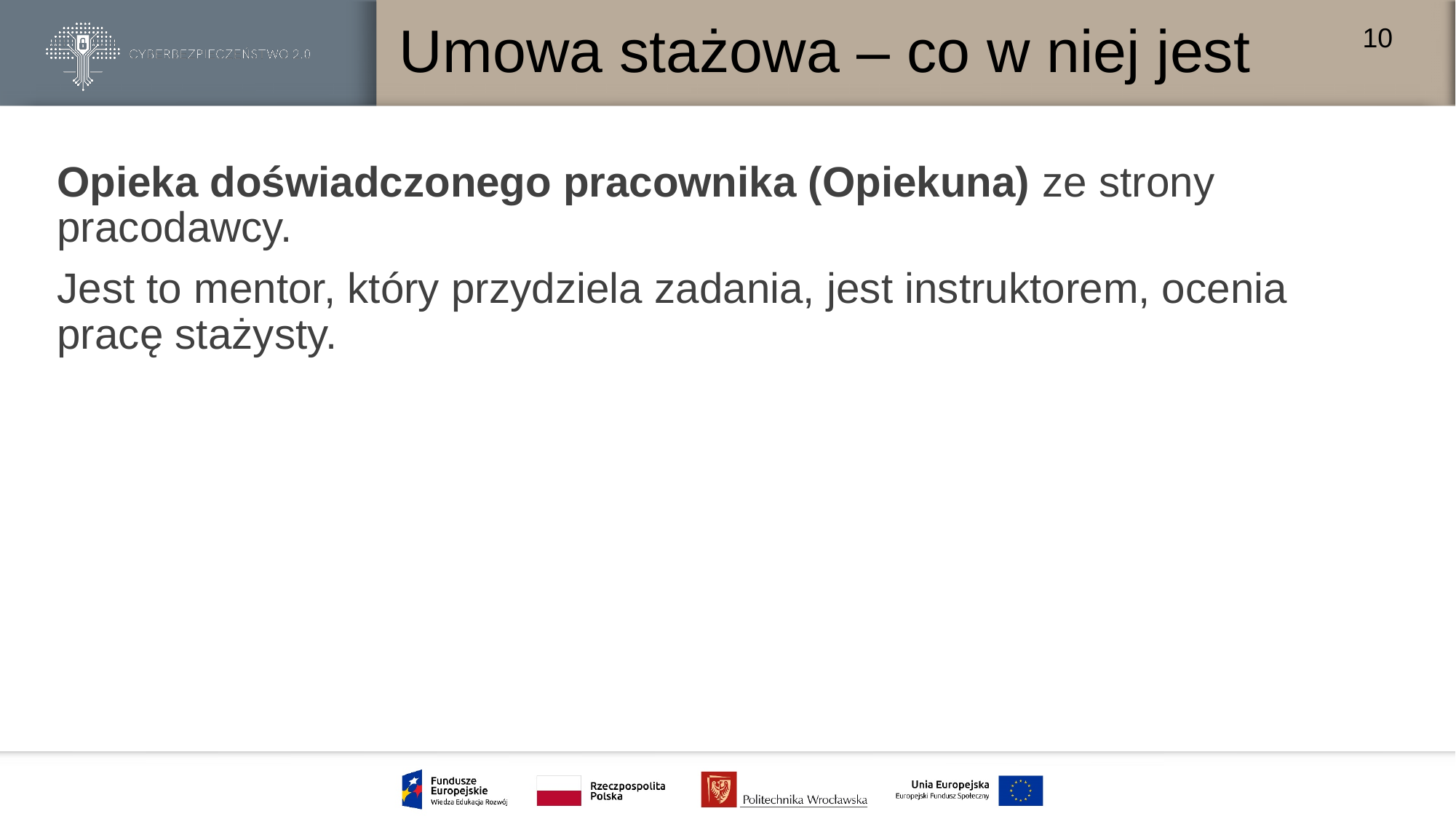

# Umowa stażowa – co w niej jest
10
Opieka doświadczonego pracownika (Opiekuna) ze strony pracodawcy.
Jest to mentor, który przydziela zadania, jest instruktorem, ocenia pracę stażysty.